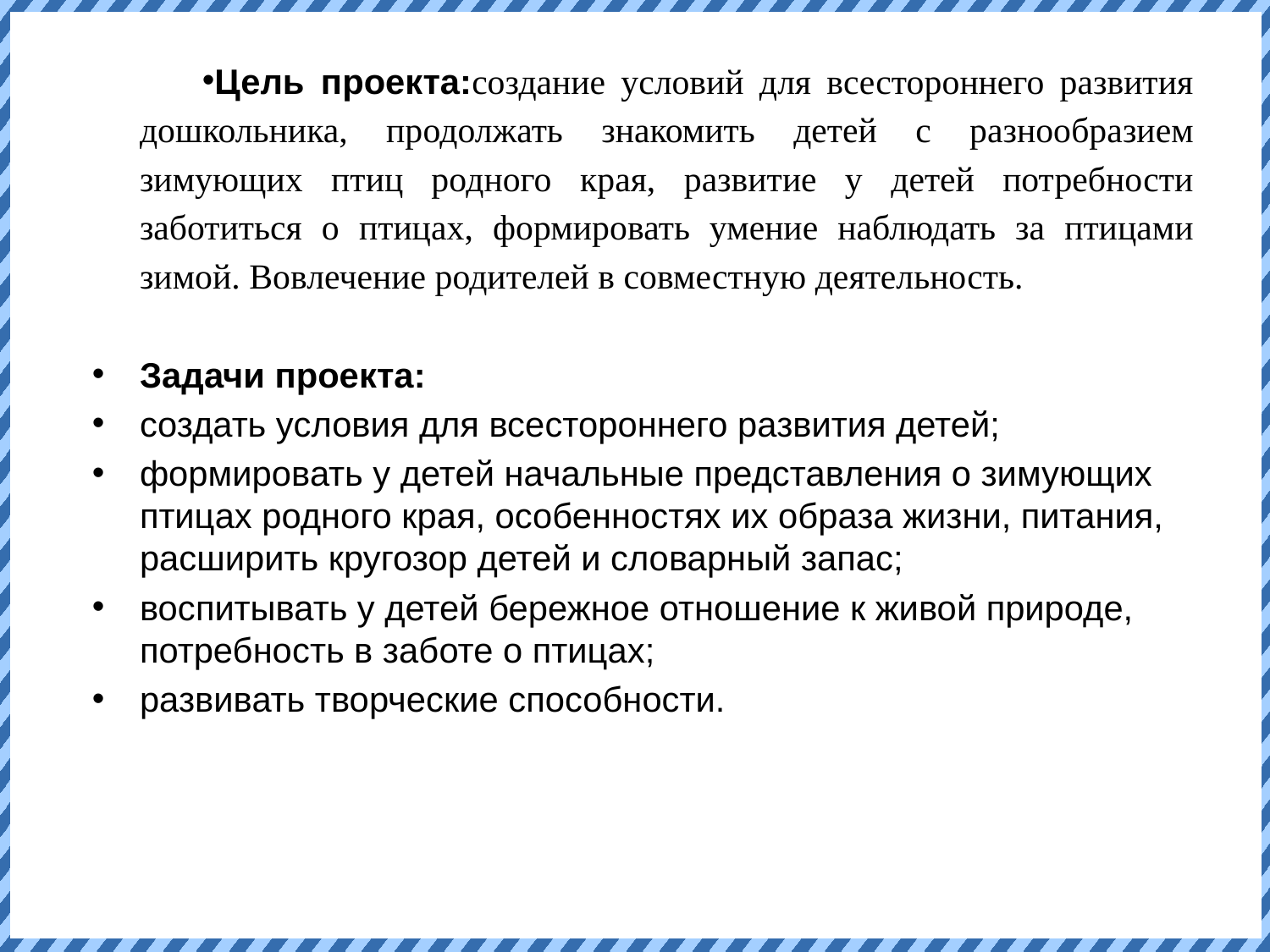

Цель проекта:создание условий для всестороннего развития дошкольника, продолжать знакомить детей с разнообразием зимующих птиц родного края, развитие у детей потребности заботиться о птицах, формировать умение наблюдать за птицами зимой. Вовлечение родителей в совместную деятельность.

Задачи проекта:
создать условия для всестороннего развития детей;
формировать у детей начальные представления о зимующих птицах родного края, особенностях их образа жизни, питания, расширить кругозор детей и словарный запас;
воспитывать у детей бережное отношение к живой природе, потребность в заботе о птицах;
развивать творческие способности.